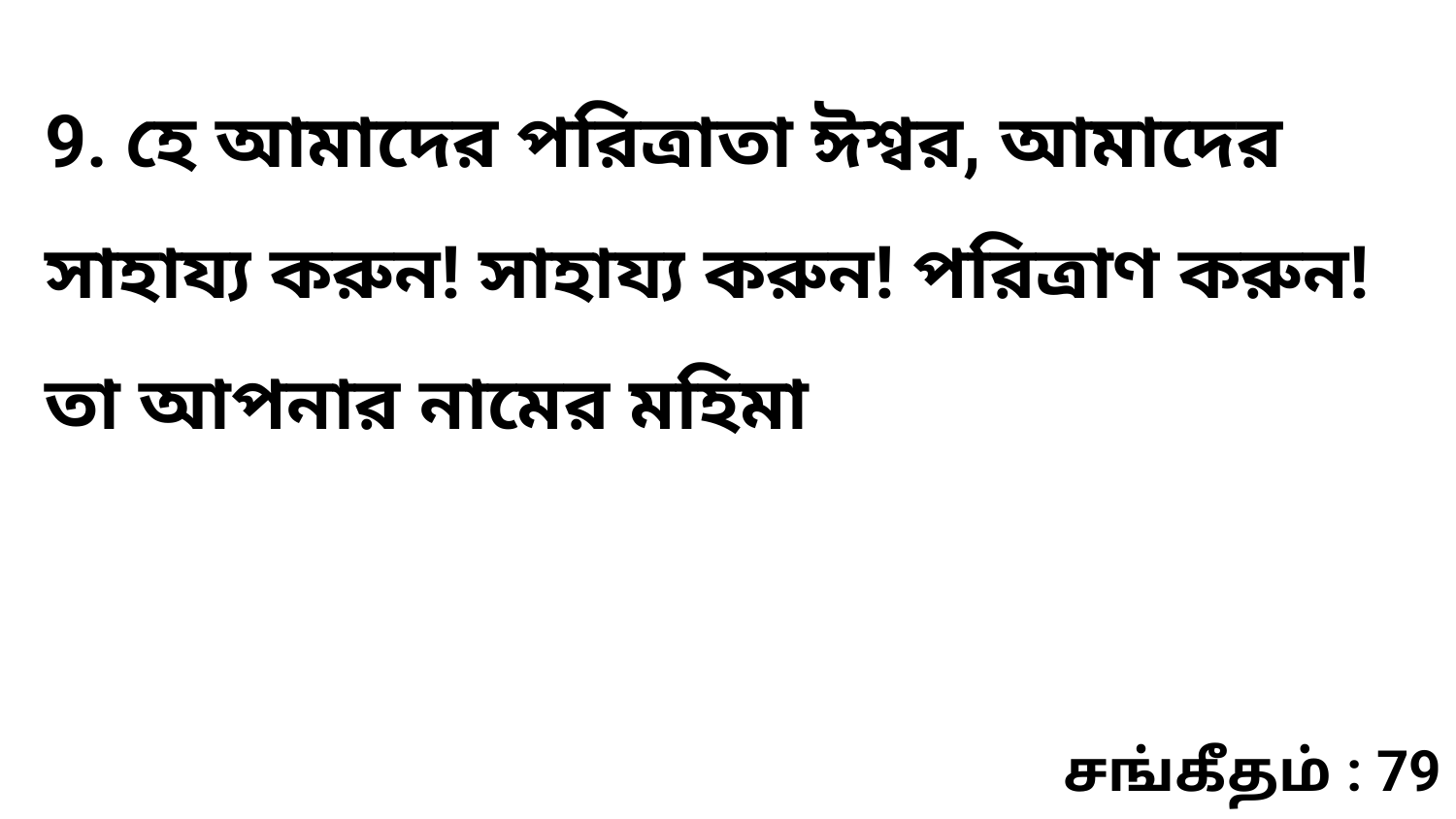

9. হে আমাদের পরিত্রাতা ঈশ্বর, আমাদের সাহায্য করুন! সাহায্য করুন! পরিত্রাণ করুন! তা আপনার নামের মহিমা
சங்கீதம் : 79